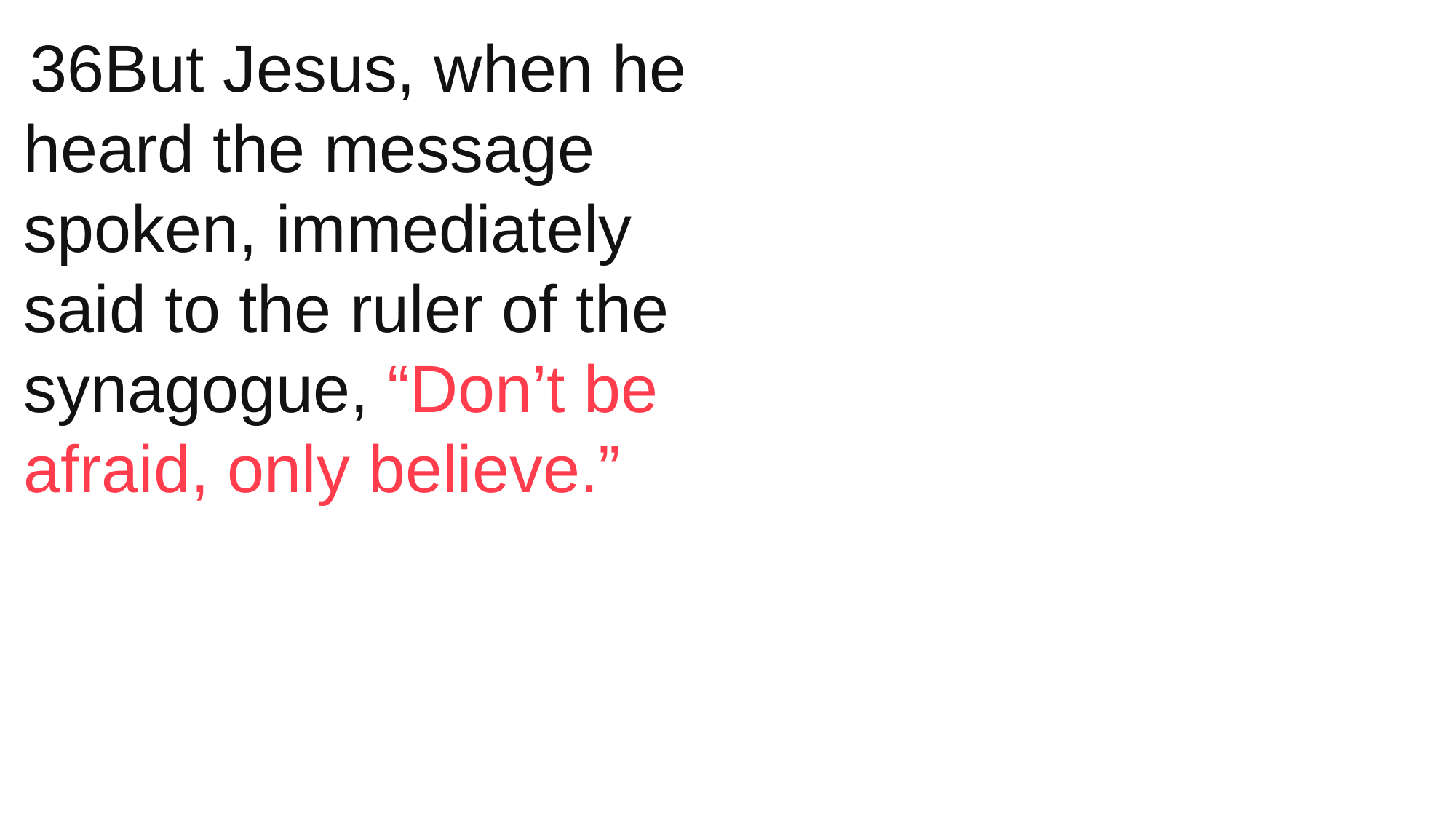

36But Jesus, when he heard the message spoken, immediately said to the ruler of the synagogue, “Don’t be afraid, only believe.”